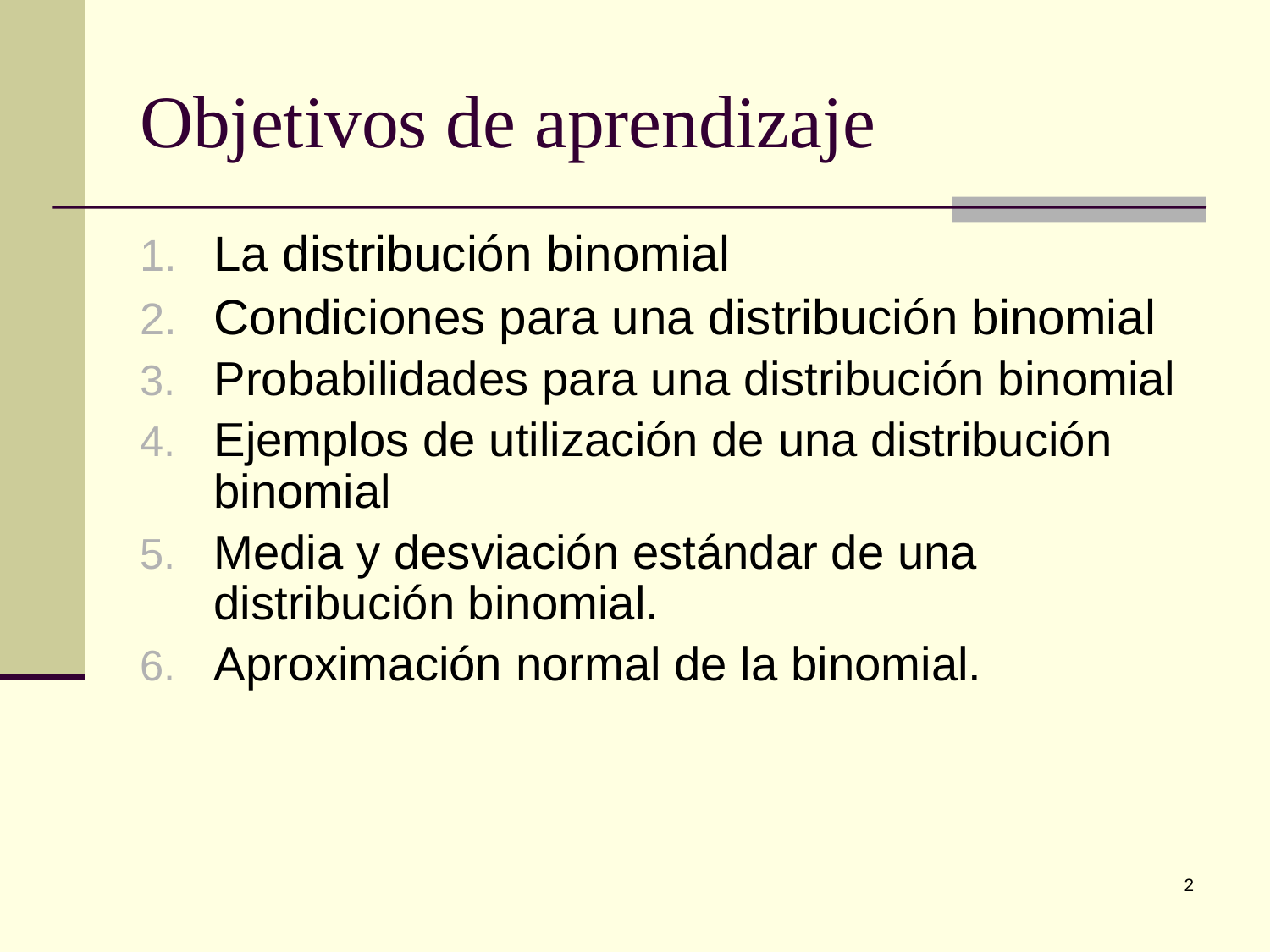

# Objetivos de aprendizaje
La distribución binomial
Condiciones para una distribución binomial
Probabilidades para una distribución binomial
Ejemplos de utilización de una distribución binomial
Media y desviación estándar de una distribución binomial.
Aproximación normal de la binomial.
2